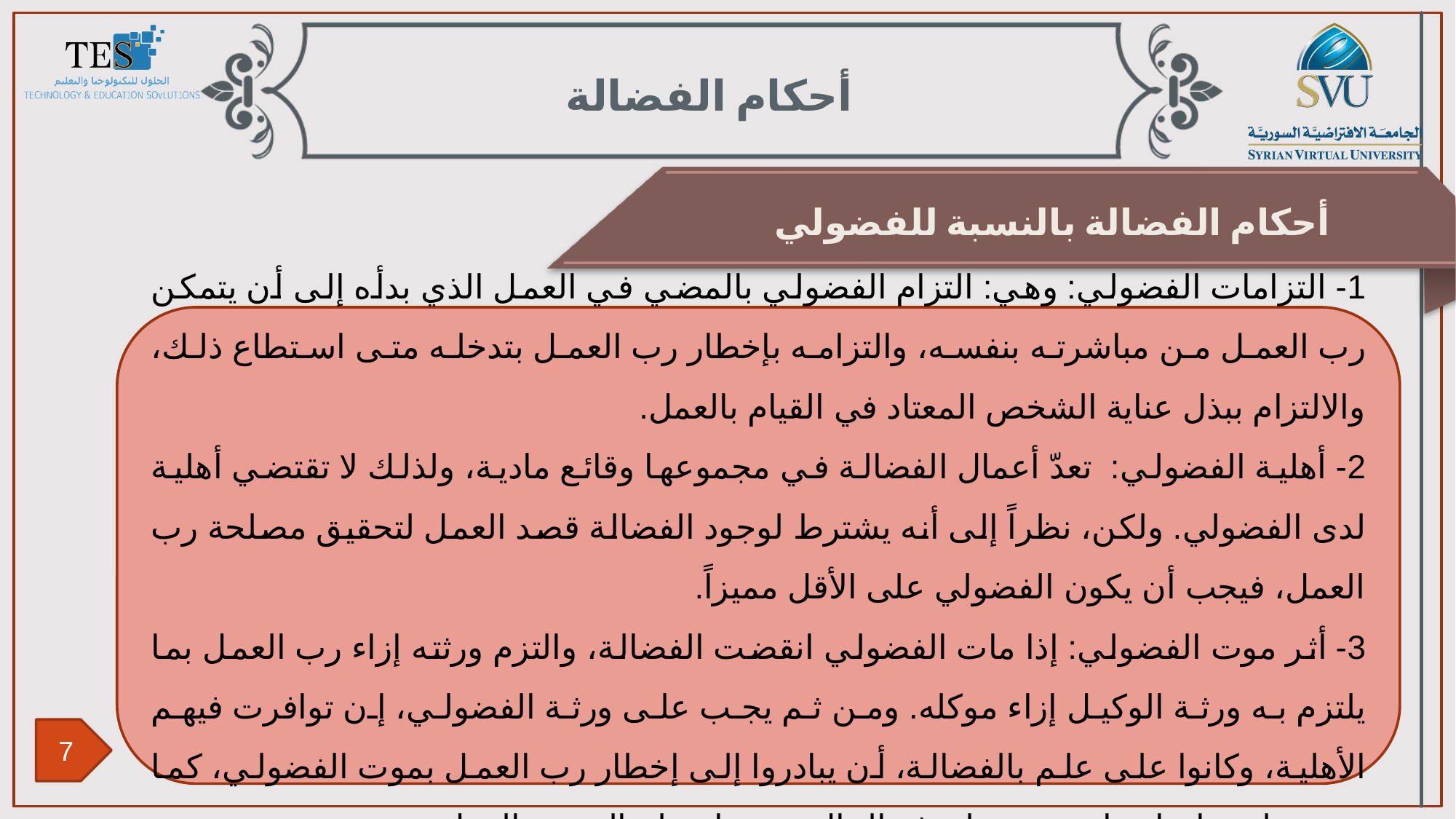

أحكام الفضالة
أحكام الفضالة بالنسبة للفضولي
1- التزامات الفضولي: وهي: التزام الفضولي بالمضي في العمل الذي بدأه إلى أن يتمكن رب العمل من مباشرته بنفسه، والتزامه بإخطار رب العمل بتدخله متى استطاع ذلك، والالتزام ببذل عناية الشخص المعتاد في القيام بالعمل.
2- أهلية الفضولي:  تعدّ أعمال الفضالة في مجموعها وقائع مادية، ولذلك لا تقتضي أهلية لدى الفضولي. ولكن، نظراً إلى أنه يشترط لوجود الفضالة قصد العمل لتحقيق مصلحة رب العمل، فيجب أن يكون الفضولي على الأقل مميزاً.
3- أثر موت الفضولي: إذا مات الفضولي انقضت الفضالة، والتزم ورثته إزاء رب العمل بما يلتزم به ورثة الوكيل إزاء موكله. ومن ثم يجب على ورثة الفضولي، إن توافرت فيهم الأهلية، وكانوا على علم بالفضالة، أن يبادروا إلى إخطار رب العمل بموت الفضولي، كما يجب عليهم اتخاذ ما تقتضيه ظروف الحال من تدابير لصالح رب العمل.